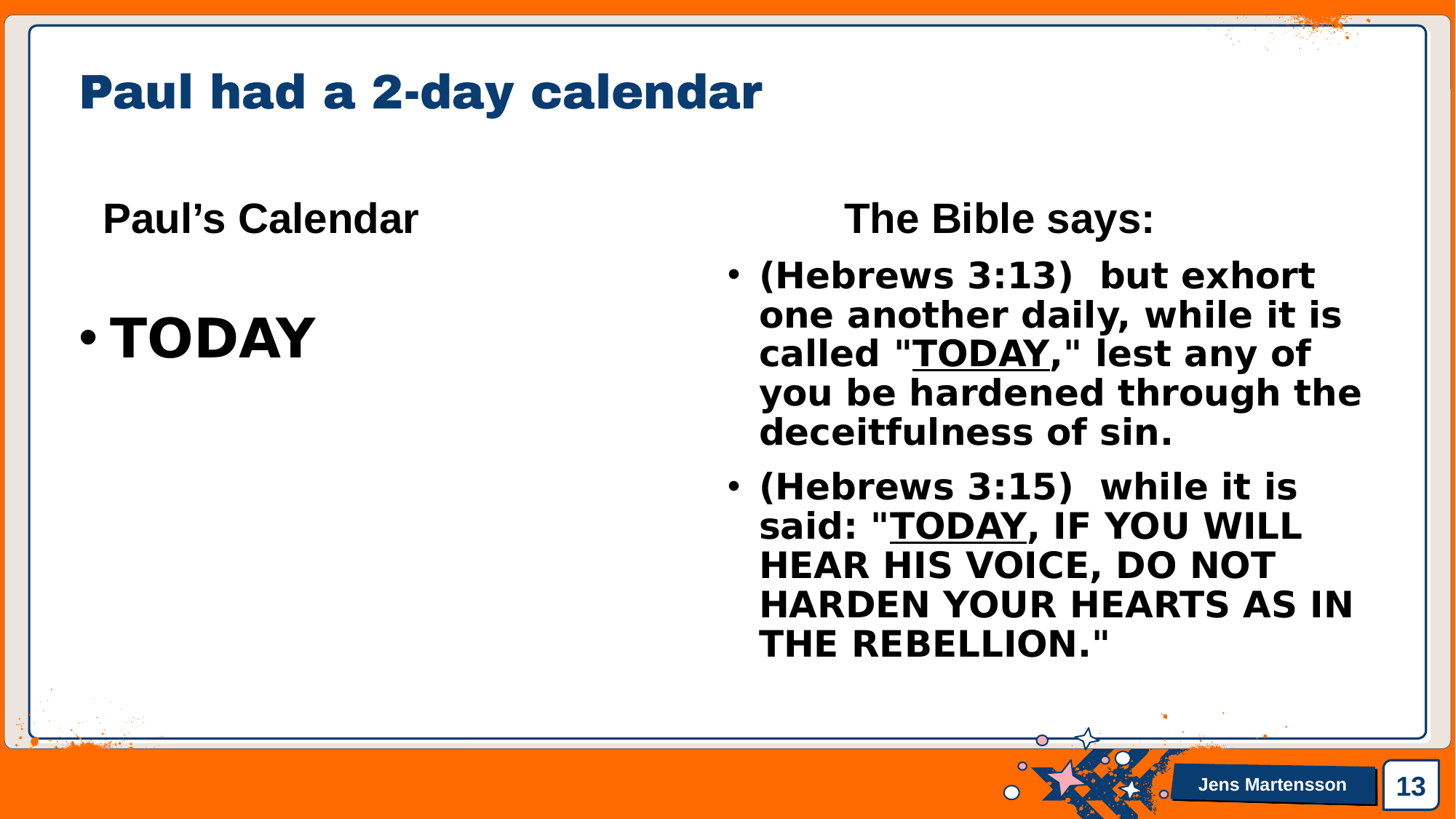

# Paul had a 2-day calendar
Paul’s Calendar
The Bible says:
(Hebrews 3:13)  but exhort one another daily, while it is called "TODAY," lest any of you be hardened through the deceitfulness of sin.
(Hebrews 3:15)  while it is said: "TODAY, IF YOU WILL HEAR HIS VOICE, DO NOT HARDEN YOUR HEARTS AS IN THE REBELLION."
TODAY

13